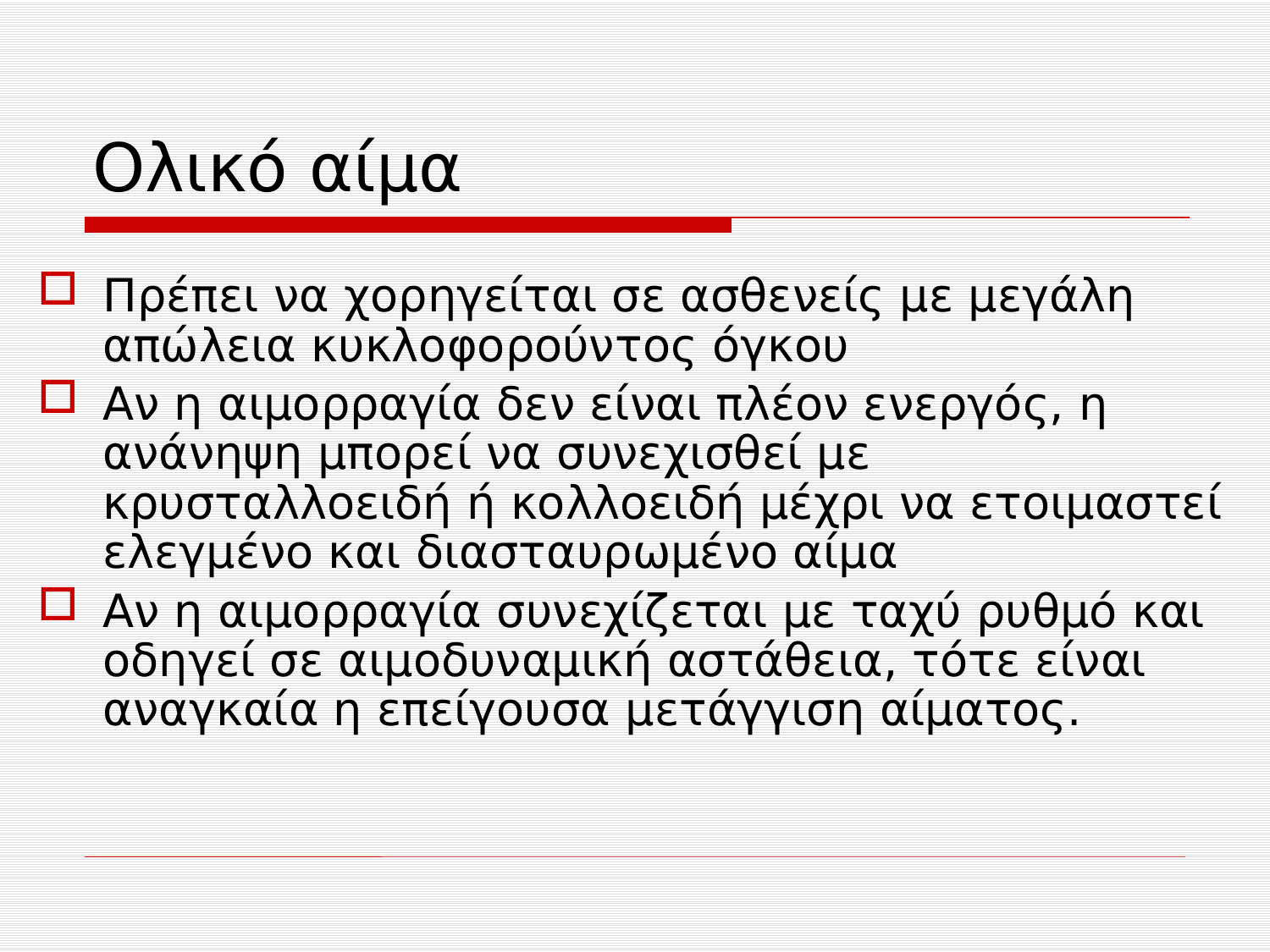

# Ολικό αίμα
Πρέπει να χορηγείται σε ασθενείς με μεγάλη απώλεια κυκλοφορούντος όγκου
Αν η αιμορραγία δεν είναι πλέον ενεργός, η ανάνηψη μπορεί να συνεχισθεί με κρυσταλλοειδή ή κολλοειδή μέχρι να ετοιμαστεί ελεγμένο και διασταυρωμένο αίμα
Αν η αιμορραγία συνεχίζεται με ταχύ ρυθμό και οδηγεί σε αιμοδυναμική αστάθεια, τότε είναι αναγκαία η επείγουσα μετάγγιση αίματος.